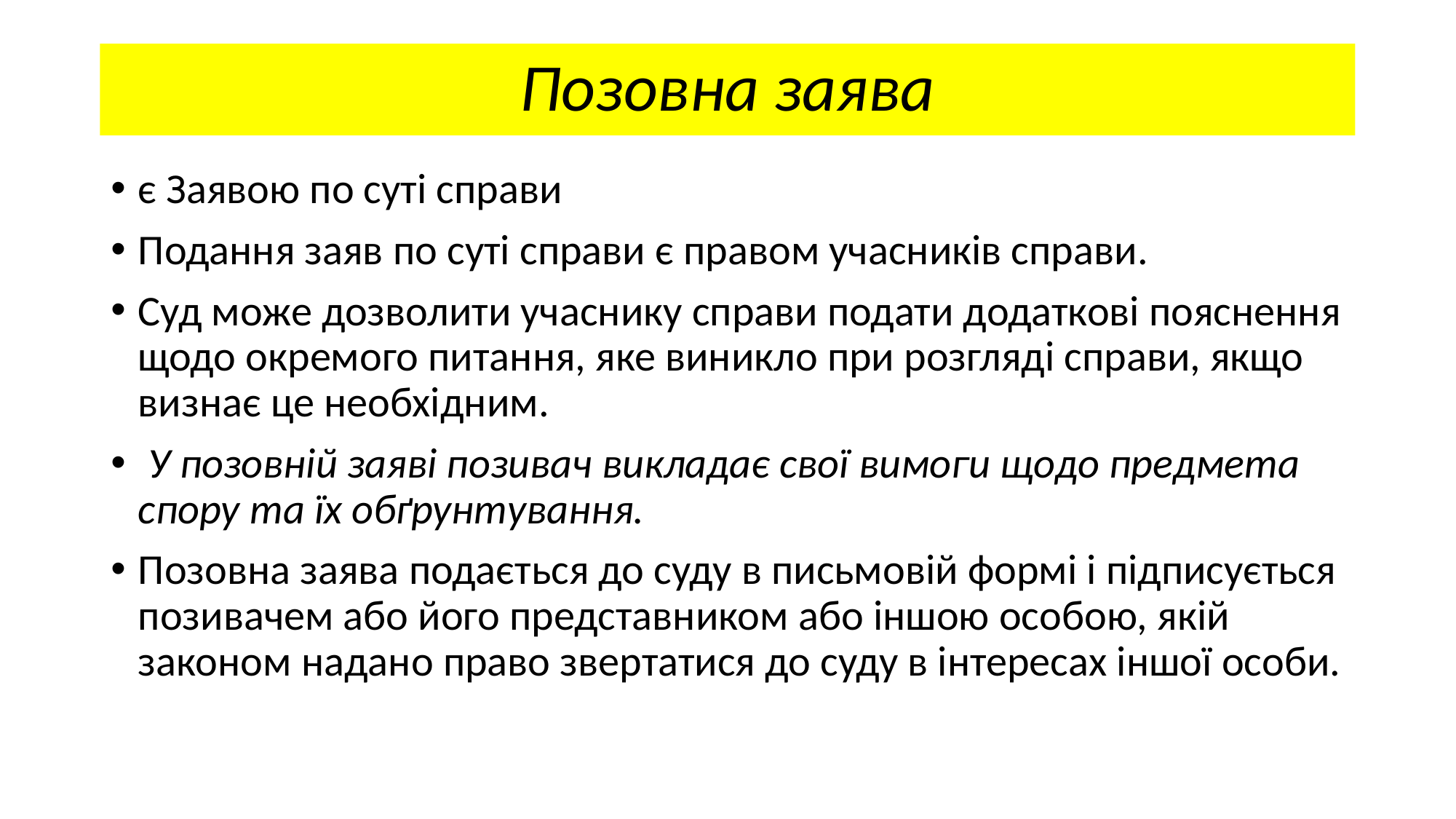

# Позовна заява
є Заявою по суті справи
Подання заяв по суті справи є правом учасників справи.
Суд може дозволити учаснику справи подати додаткові пояснення щодо окремого питання, яке виникло при розгляді справи, якщо визнає це необхідним.
 У позовній заяві позивач викладає свої вимоги щодо предмета спору та їх обґрунтування.
Позовна заява подається до суду в письмовій формі і підписується позивачем або його представником або іншою особою, якій законом надано право звертатися до суду в інтересах іншої особи.